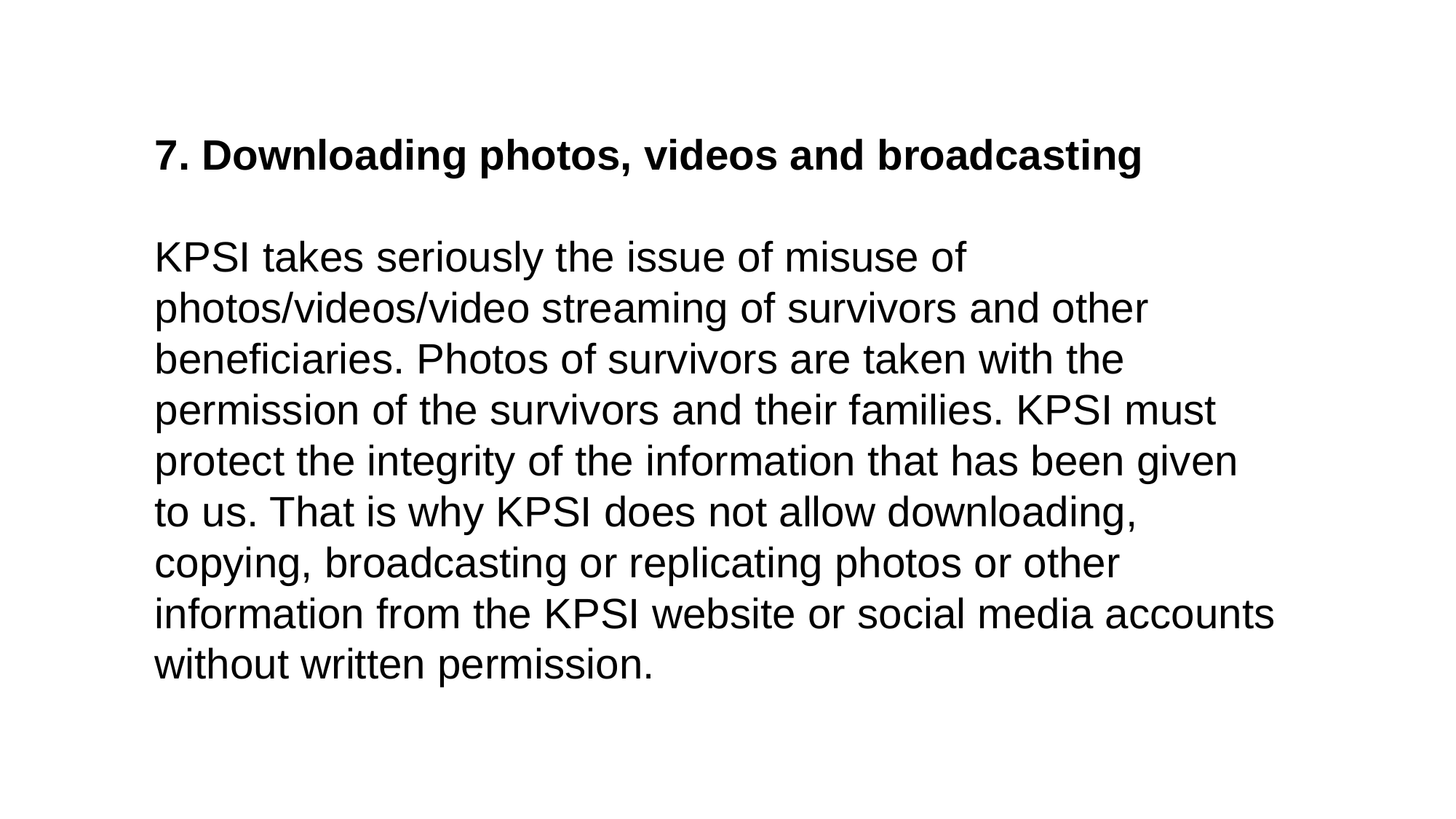

7. Downloading photos, videos and broadcasting

KPSI takes seriously the issue of misuse of photos/videos/video streaming of survivors and other beneficiaries. Photos of survivors are taken with the permission of the survivors and their families. KPSI must protect the integrity of the information that has been given to us. That is why KPSI does not allow downloading, copying, broadcasting or replicating photos or other information from the KPSI website or social media accounts without written permission.